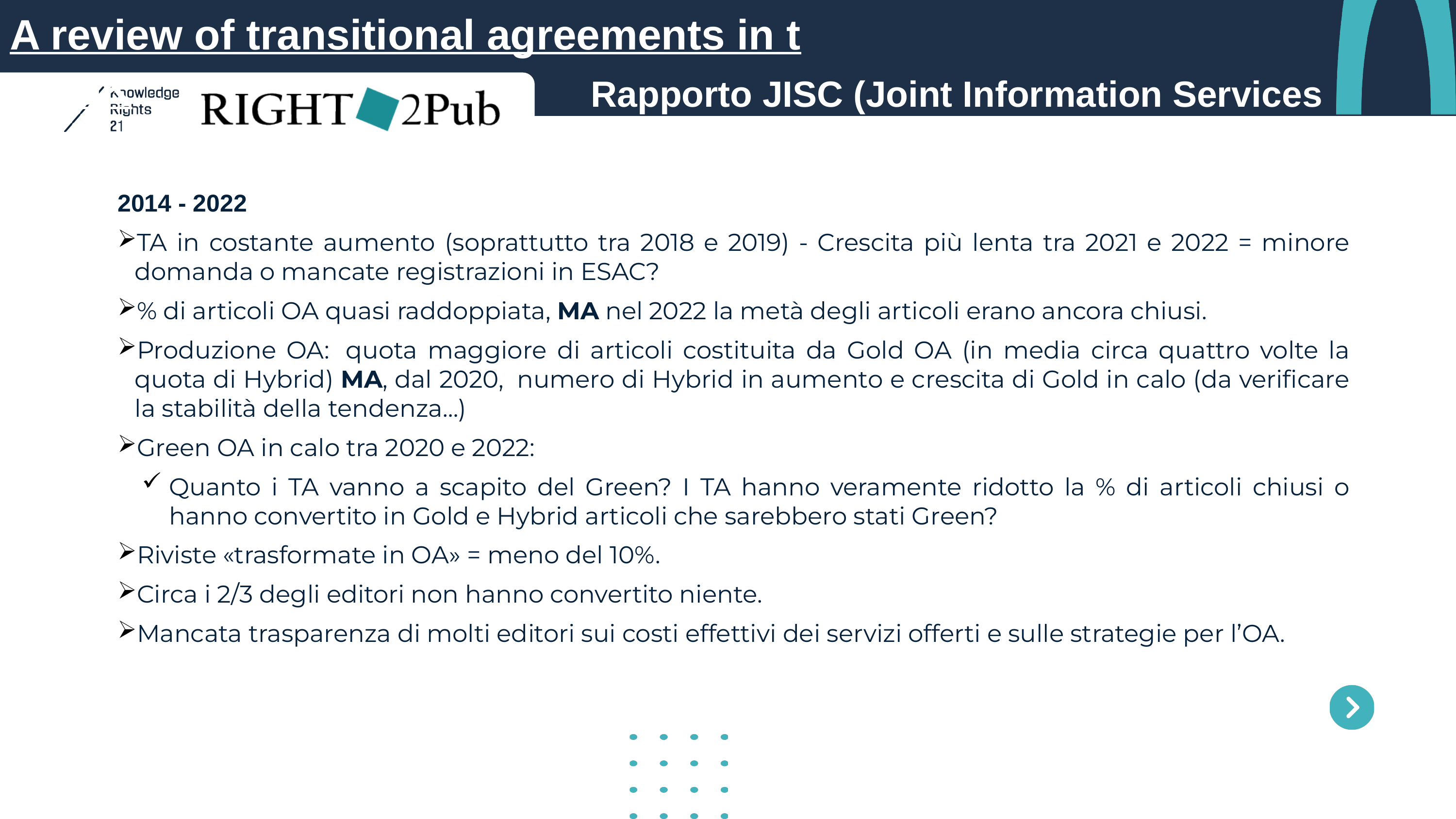

A review of transitional agreements in the UK
Rapporto JISC (Joint Information Services Committee)

2014 - 2022
TA in costante aumento (soprattutto tra 2018 e 2019) - Crescita più lenta tra 2021 e 2022 = minore domanda o mancate registrazioni in ESAC?
% di articoli OA quasi raddoppiata, MA nel 2022 la metà degli articoli erano ancora chiusi.
Produzione OA:  quota maggiore di articoli costituita da Gold OA (in media circa quattro volte la quota di Hybrid) MA, dal 2020,  numero di Hybrid in aumento e crescita di Gold in calo (da verificare la stabilità della tendenza…)
Green OA in calo tra 2020 e 2022:
Quanto i TA vanno a scapito del Green? I TA hanno veramente ridotto la % di articoli chiusi o hanno convertito in Gold e Hybrid articoli che sarebbero stati Green?
Riviste «trasformate in OA» = meno del 10%.
Circa i 2/3 degli editori non hanno convertito niente.
Mancata trasparenza di molti editori sui costi effettivi dei servizi offerti e sulle strategie per l’OA.